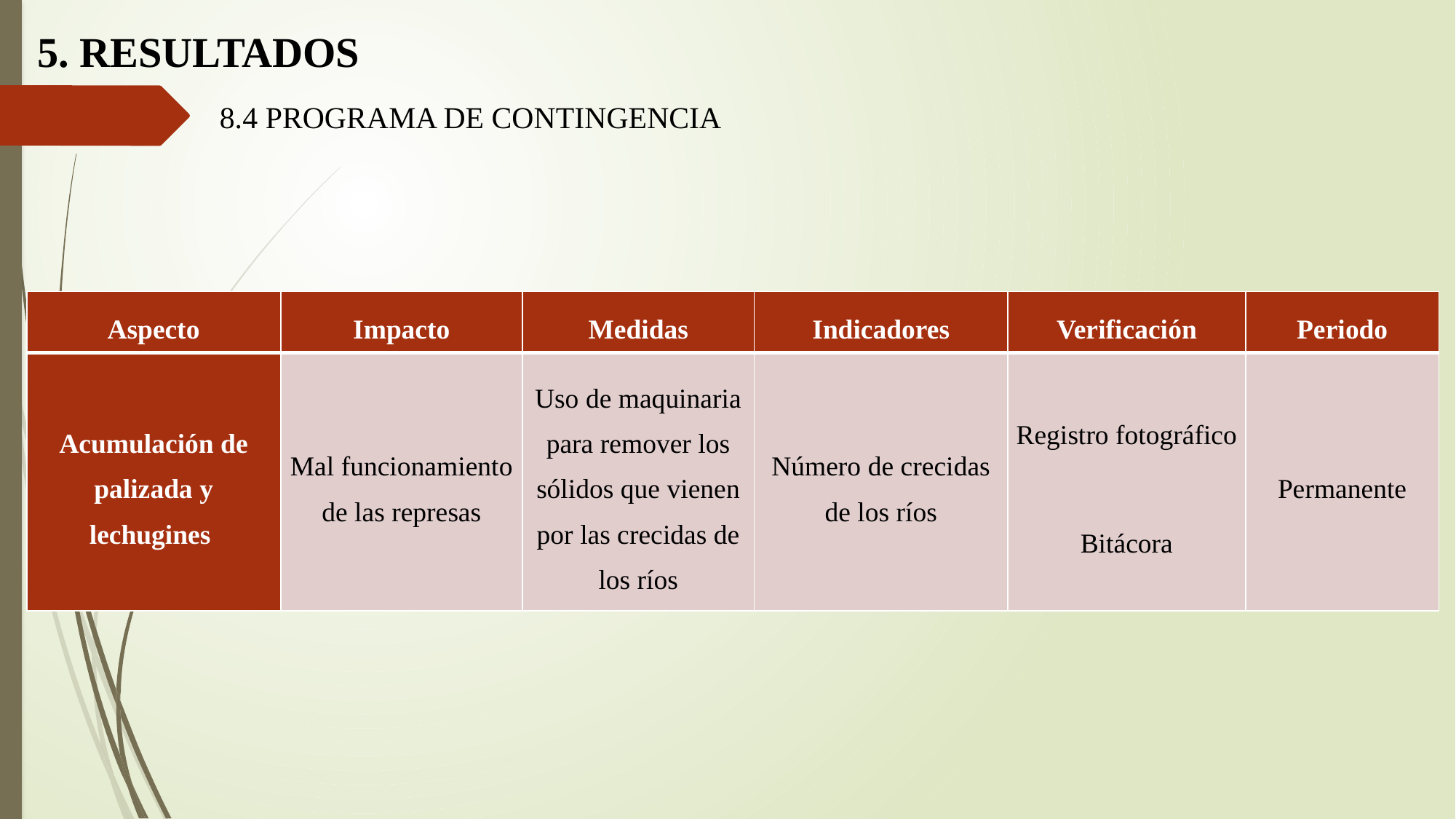

5. RESULTADOS
8.4 PROGRAMA DE CONTINGENCIA
| Aspecto | Impacto | Medidas | Indicadores | Verificación | Periodo |
| --- | --- | --- | --- | --- | --- |
| Acumulación de palizada y lechugines | Mal funcionamiento de las represas | Uso de maquinaria para remover los sólidos que vienen por las crecidas de los ríos | Número de crecidas de los ríos | Registro fotográfico   Bitácora | Permanente |